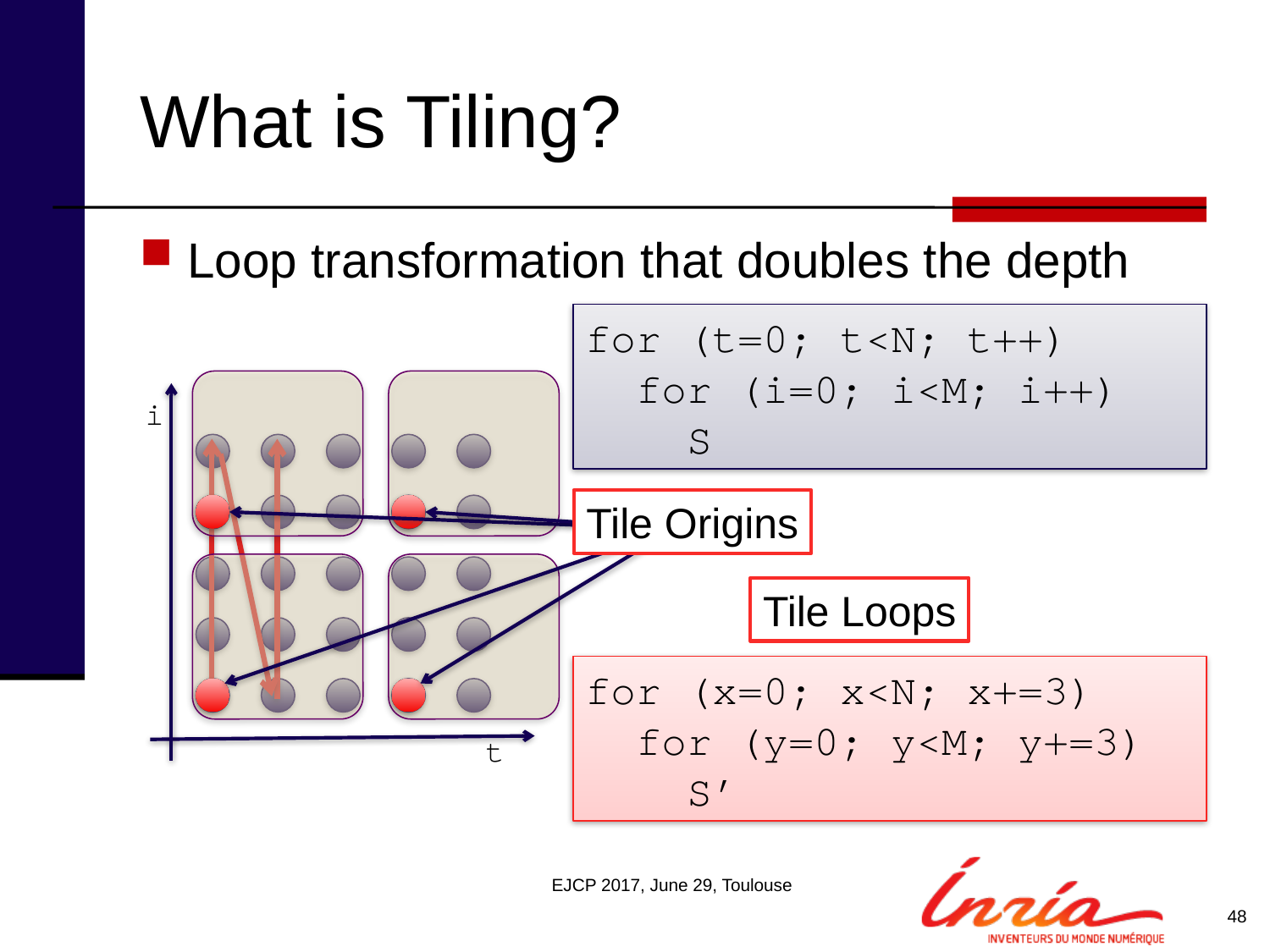

# What is Tiling?
Loop transformation that doubles the depth
for (t=0; t<N; t++)
  for (i=0; i<M; i++)
    S

i

t
Tile Origins

Tile Loops
for (x=0; x<N; x+=3)
  for (y=0; y<M; y+=3)
    S’
EJCP 2017, June 29, Toulouse
48